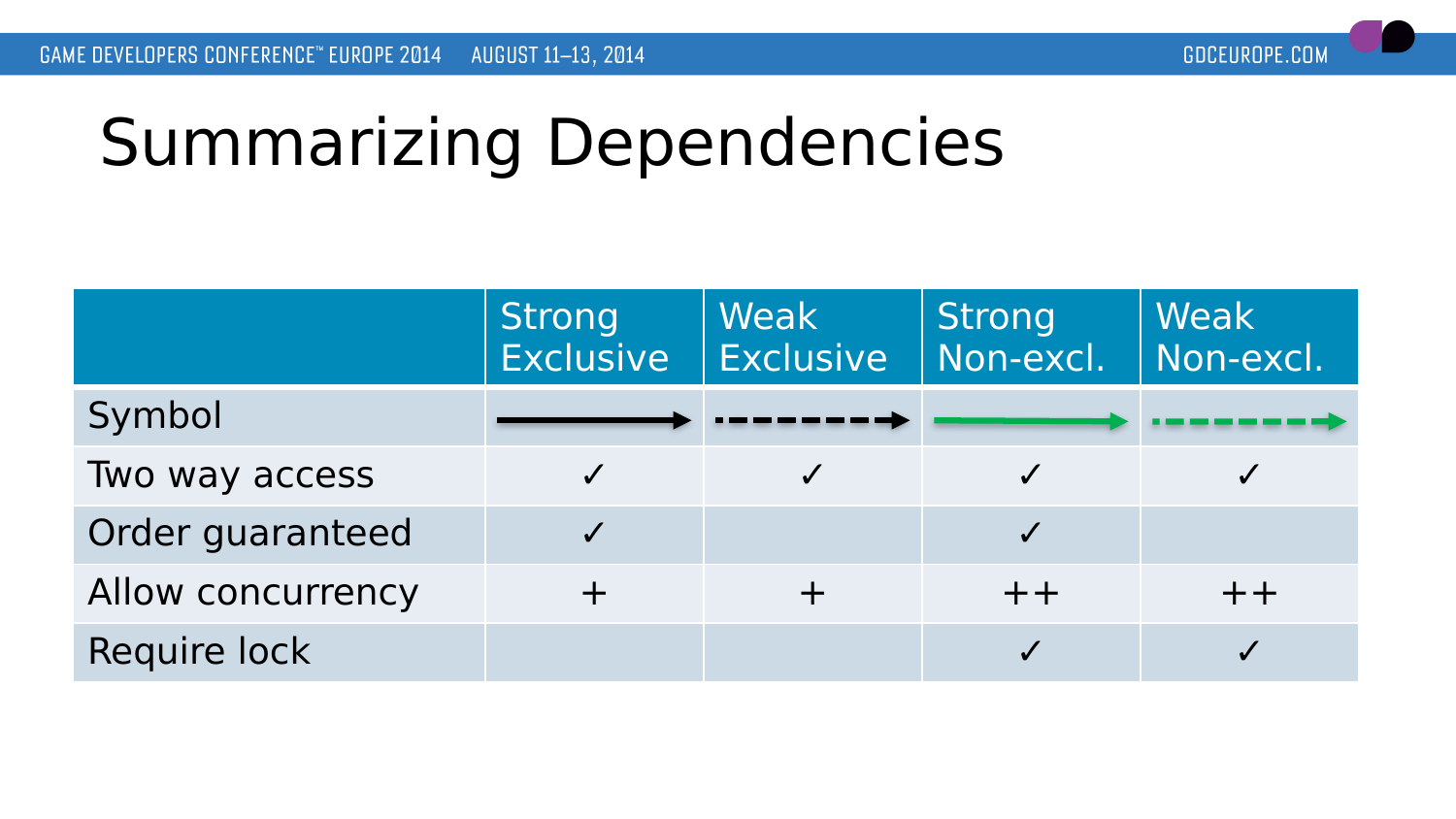

# Summarizing Dependencies
|  | Strong Exclusive | Weak Exclusive | Strong Non-excl. | Weak Non-excl. |
| --- | --- | --- | --- | --- |
| Symbol |  |  |  |  |
| Two way access | ✓ | ✓ | ✓ | ✓ |
| Order guaranteed | ✓ |  | ✓ |  |
| Allow concurrency | + | + | ++ | ++ |
| Require lock |  |  | ✓ | ✓ |